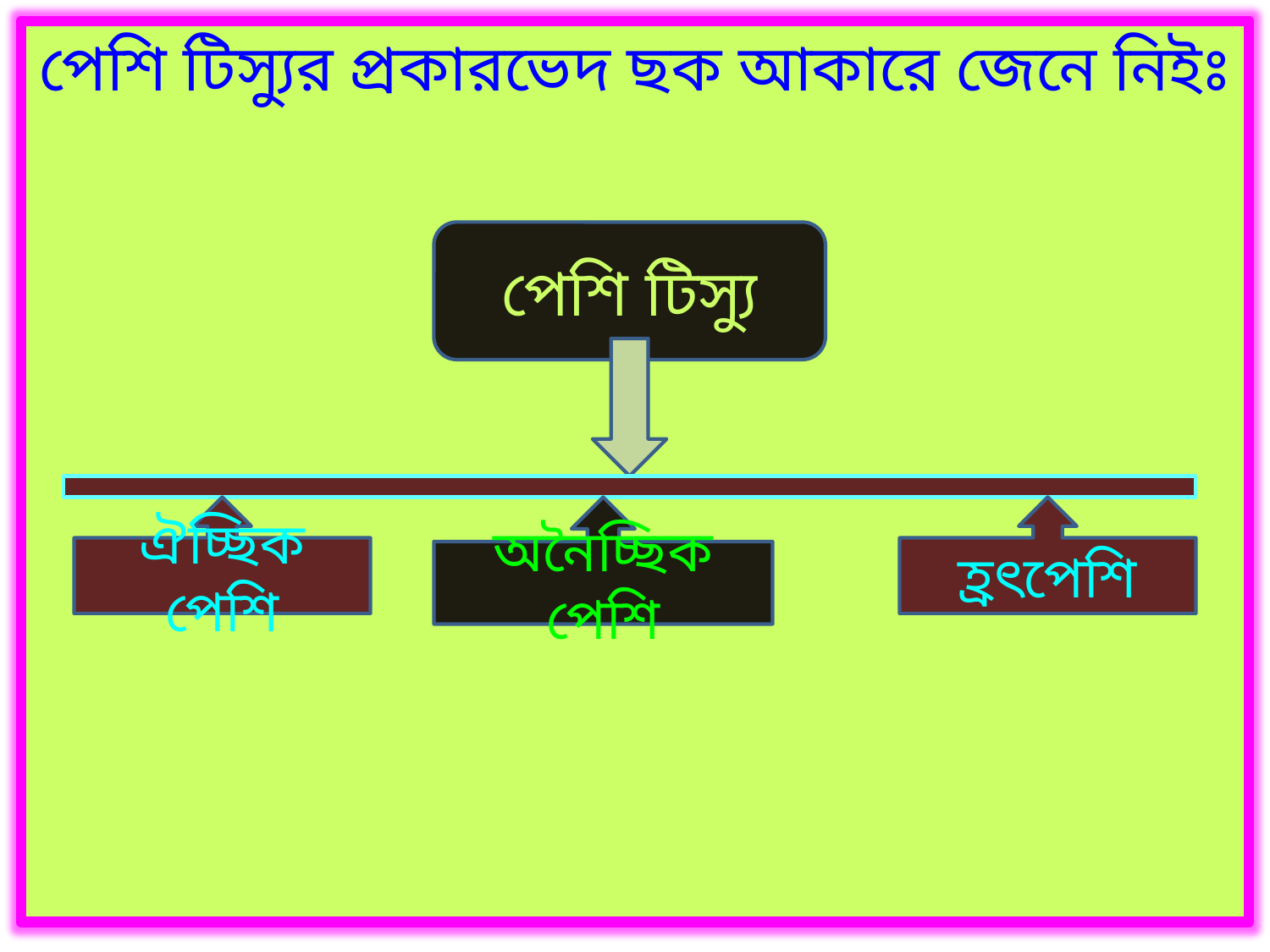

পেশি টিস্যুর প্রকারভেদ ছক আকারে জেনে নিইঃ

পেশি টিস্যু

ঐচ্ছিক পেশি
অনৈচ্ছিক পেশি
হ্রৎপেশি